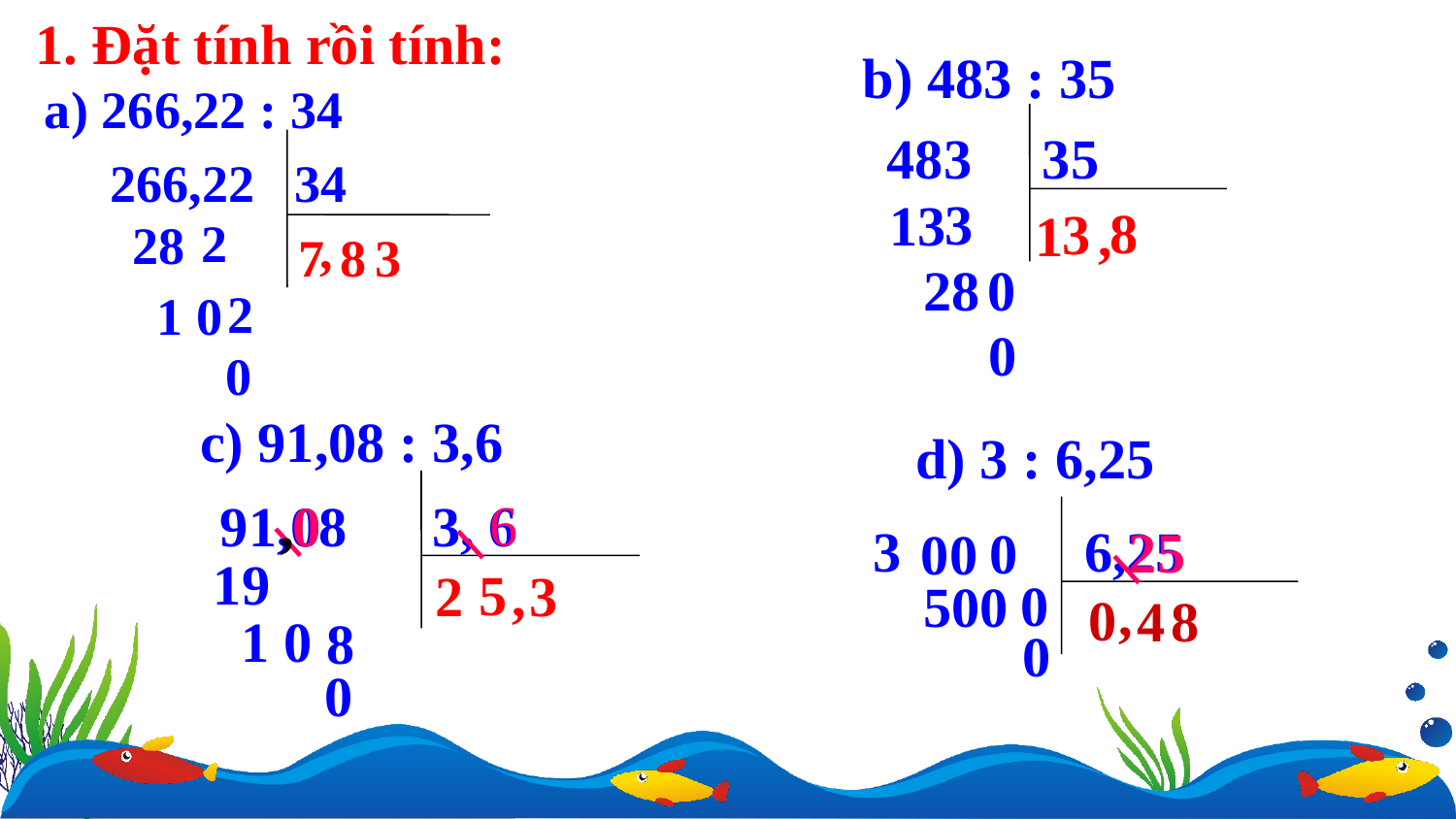

1. Đặt tính rồi tính:
b) 483 : 35
a) 266,22 : 34

     483     35

 266,22   34
3
13
8
3
1
,
2
28
,
7
8
3
28
0
2
1 0
0
0
c) 91,08 : 3,6
d) 3 : 6,25

  91,08      3, 6
6
0
0
,

     3             6,25
25
0
00

19
5
3
,
2

0
500
,
0
4
8
1 0
8
0
0